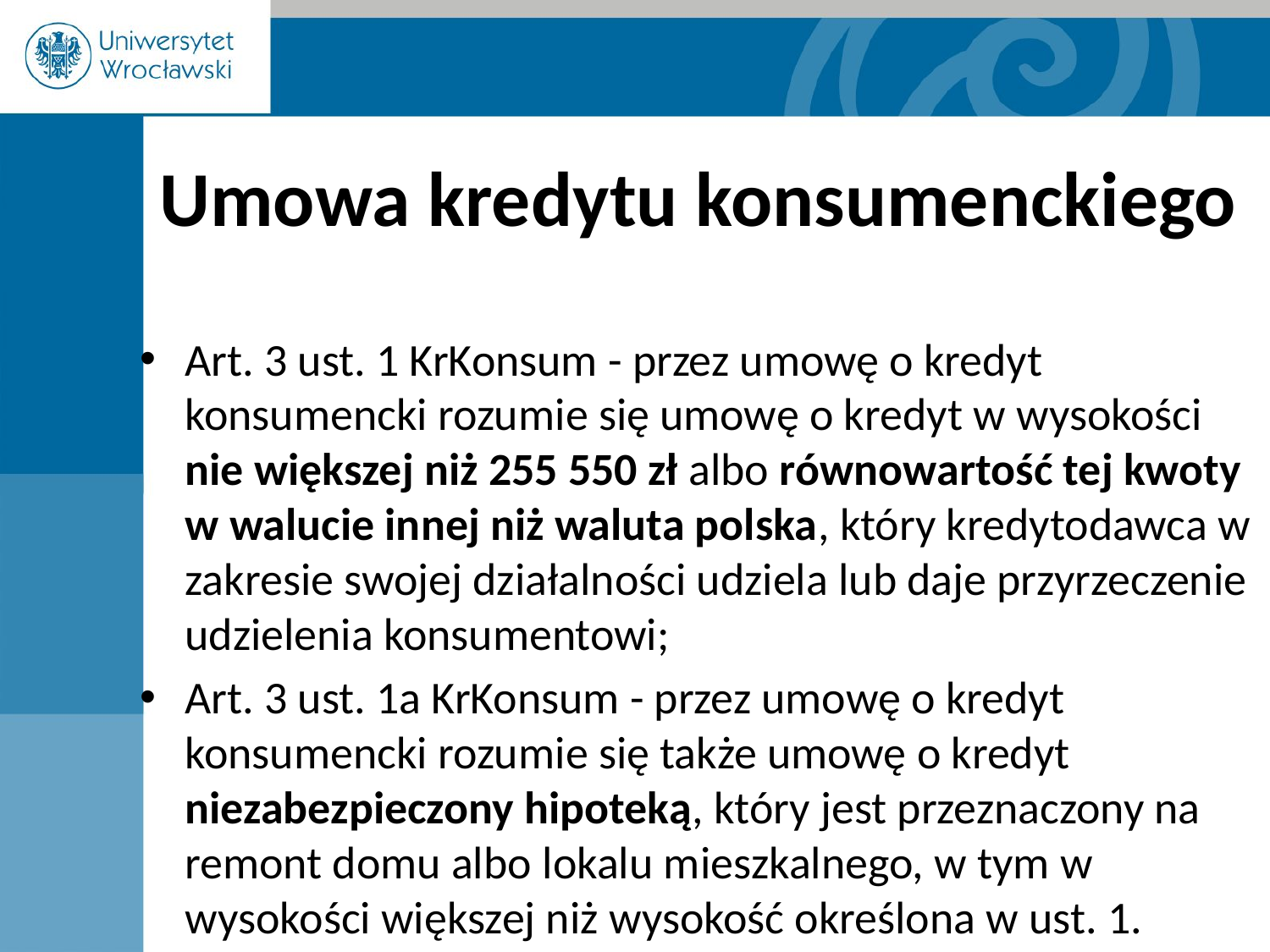

# Umowa kredytu konsumenckiego
Art. 3 ust. 1 KrKonsum - przez umowę o kredyt konsumencki rozumie się umowę o kredyt w wysokości nie większej niż 255 550 zł albo równowartość tej kwoty w walucie innej niż waluta polska, który kredytodawca w zakresie swojej działalności udziela lub daje przyrzeczenie udzielenia konsumentowi;
Art. 3 ust. 1a KrKonsum - przez umowę o kredyt konsumencki rozumie się także umowę o kredyt niezabezpieczony hipoteką, który jest przeznaczony na remont domu albo lokalu mieszkalnego, w tym w wysokości większej niż wysokość określona w ust. 1.